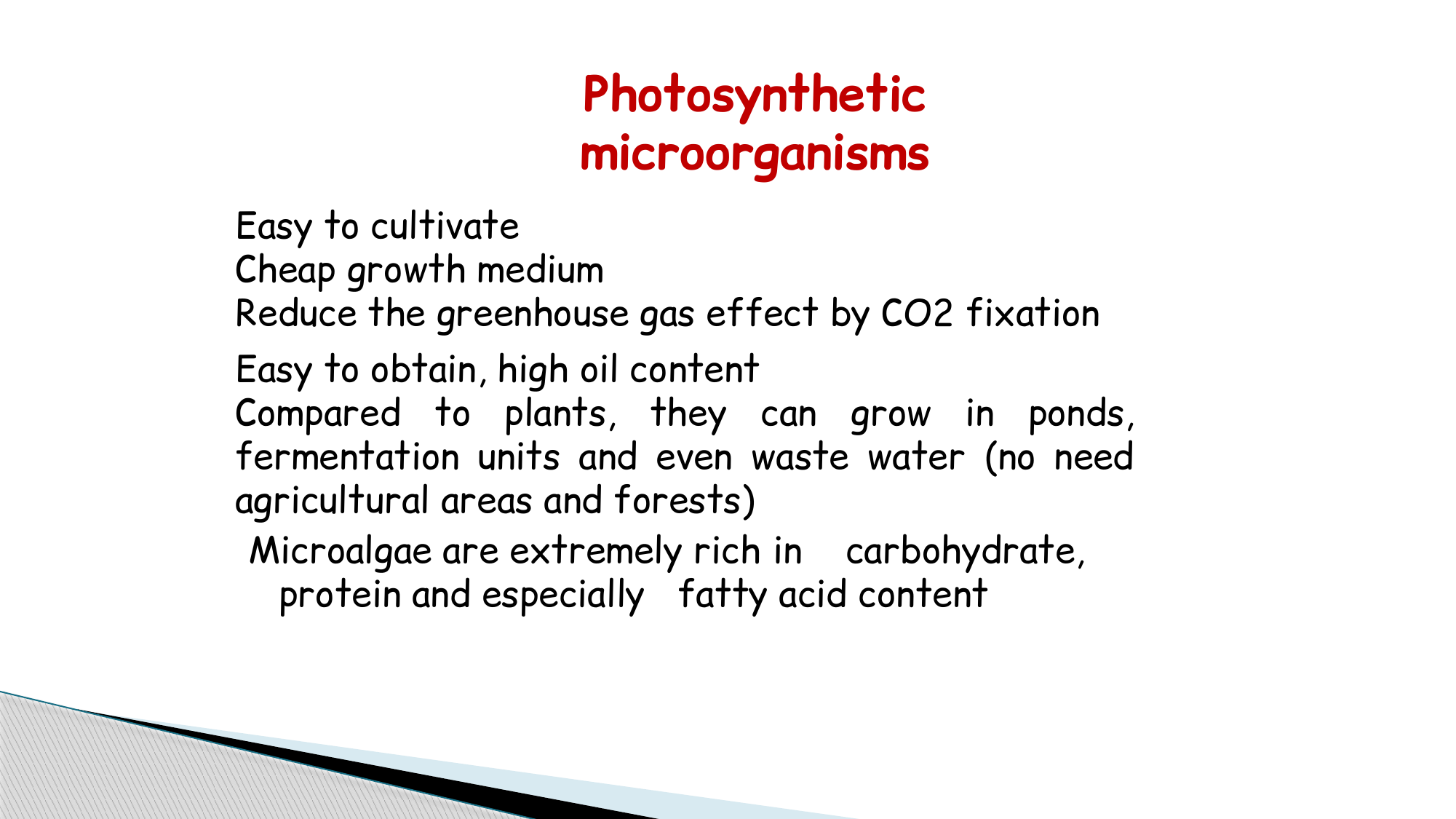

Photosynthetic microorganisms

Easy to cultivate
Cheap growth medium
Reduce the greenhouse gas effect by CO2 fixation
Easy to obtain, high oil content
Compared to plants, they can grow in ponds, fermentation units and even waste water (no need agricultural areas and forests)
Microalgae are extremely rich in    carbohydrate, protein and especially   fatty acid content